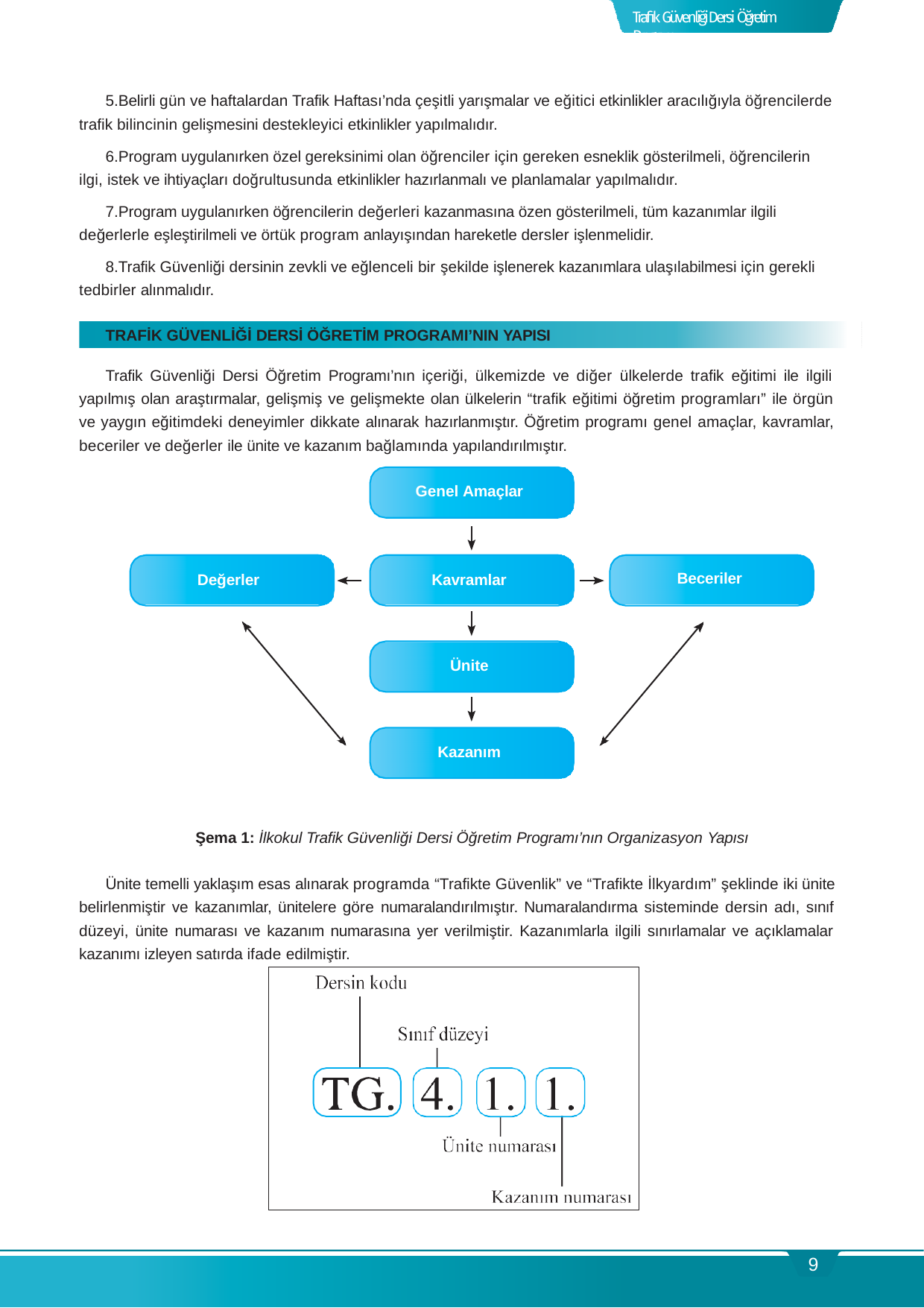

Trafik Güvenliği Dersi Öğretim Programı
Belirli gün ve haftalardan Trafik Haftası’nda çeşitli yarışmalar ve eğitici etkinlikler aracılığıyla öğrencilerde  trafik bilincinin gelişmesini destekleyici etkinlikler yapılmalıdır.
Program uygulanırken özel gereksinimi olan öğrenciler için gereken esneklik gösterilmeli, öğrencilerin  ilgi, istek ve ihtiyaçları doğrultusunda etkinlikler hazırlanmalı ve planlamalar yapılmalıdır.
Program uygulanırken öğrencilerin değerleri kazanmasına özen gösterilmeli, tüm kazanımlar ilgili  değerlerle eşleştirilmeli ve örtük program anlayışından hareketle dersler işlenmelidir.
Trafik Güvenliği dersinin zevkli ve eğlenceli bir şekilde işlenerek kazanımlara ulaşılabilmesi için gerekli  tedbirler alınmalıdır.

TRAFİK GÜVENLİĞİ DERSİ ÖĞRETİM PROGRAMI’NIN YAPISI

Trafik Güvenliği Dersi Öğretim Programı’nın içeriği, ülkemizde ve diğer ülkelerde trafik eğitimi ile ilgili  yapılmış olan araştırmalar, gelişmiş ve gelişmekte olan ülkelerin “trafik eğitimi öğretim programları” ile örgün  ve yaygın eğitimdeki deneyimler dikkate alınarak hazırlanmıştır. Öğretim programı genel amaçlar, kavramlar,  beceriler ve değerler ile ünite ve kazanım bağlamında yapılandırılmıştır.

Genel Amaçlar

Beceriler
Değerler
Kavramlar

Ünite
Kazanım
Şema 1: İlkokul Trafik Güvenliği Dersi Öğretim Programı’nın Organizasyon Yapısı

Ünite temelli yaklaşım esas alınarak programda “Trafikte Güvenlik” ve “Trafikte İlkyardım” şeklinde iki ünite  belirlenmiştir ve kazanımlar, ünitelere göre numaralandırılmıştır. Numaralandırma sisteminde dersin adı, sınıf  düzeyi, ünite numarası ve kazanım numarasına yer verilmiştir. Kazanımlarla ilgili sınırlamalar ve açıklamalar  kazanımı izleyen satırda ifade edilmiştir.

9